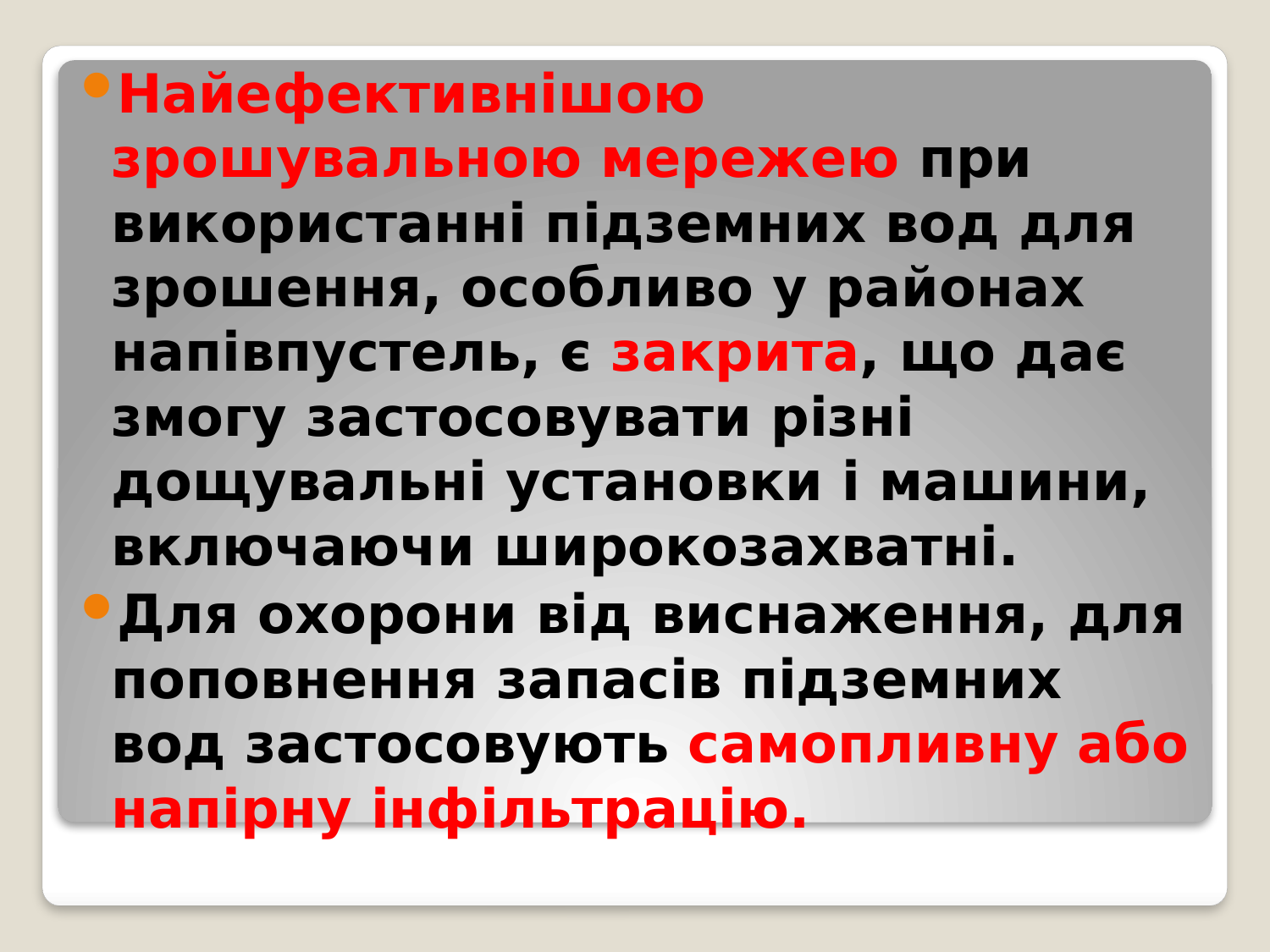

Найефективнішою зрошувальною мережею при використанні підземних вод для зрошення, особливо у районах напівпустель, є закрита, що дає змогу застосовувати різні дощувальні установки і машини, включаючи широкозахватні.
Для охорони від виснаження, для поповнення запасів підземних вод застосовують самопливну або напірну інфільтрацію.